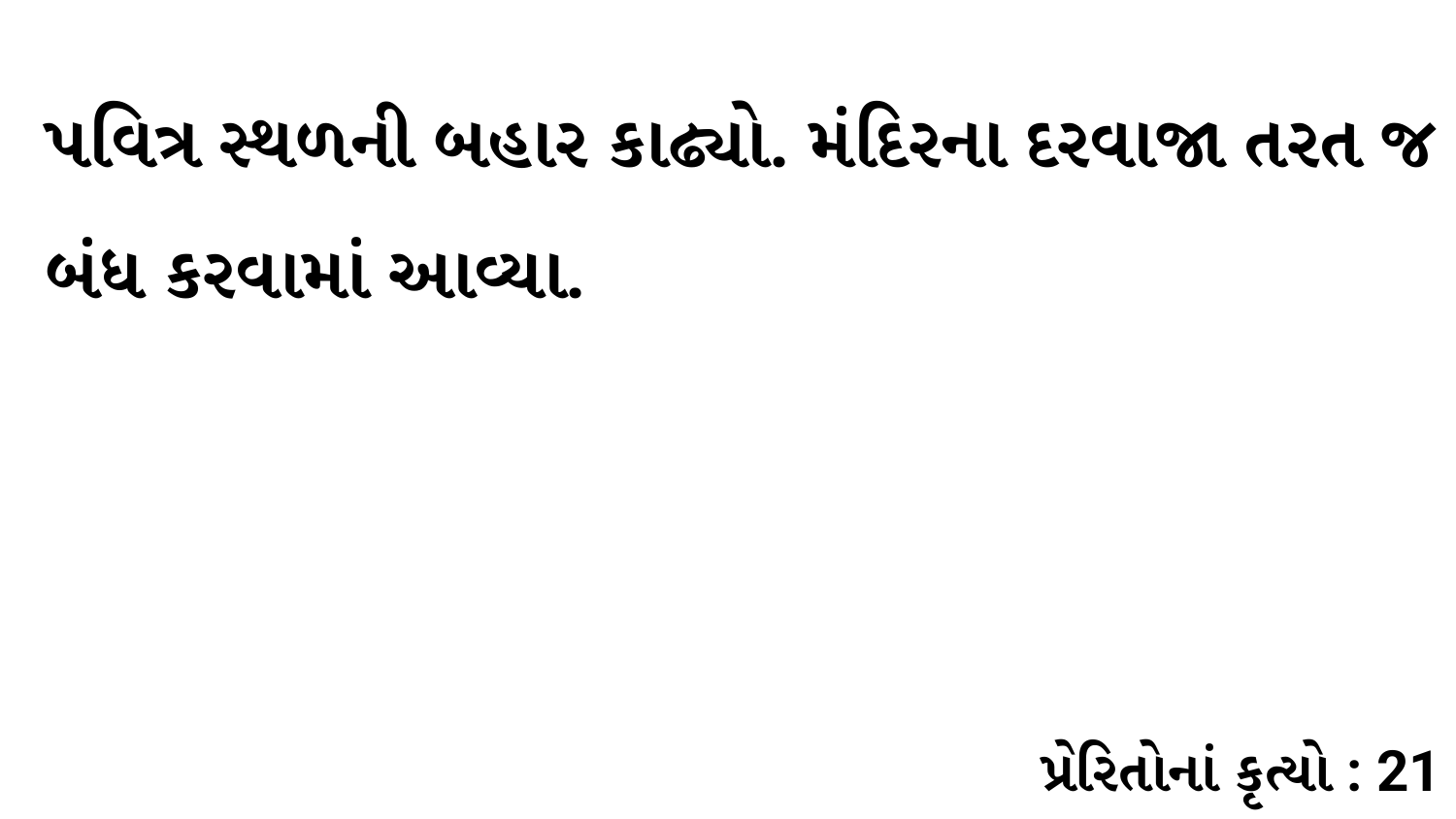

પવિત્ર સ્થળની બહાર કાઢ્યો. મંદિરના દરવાજા તરત જ બંધ કરવામાં આવ્યા.
પ્રેરિતોનાં કૃત્યો : 21